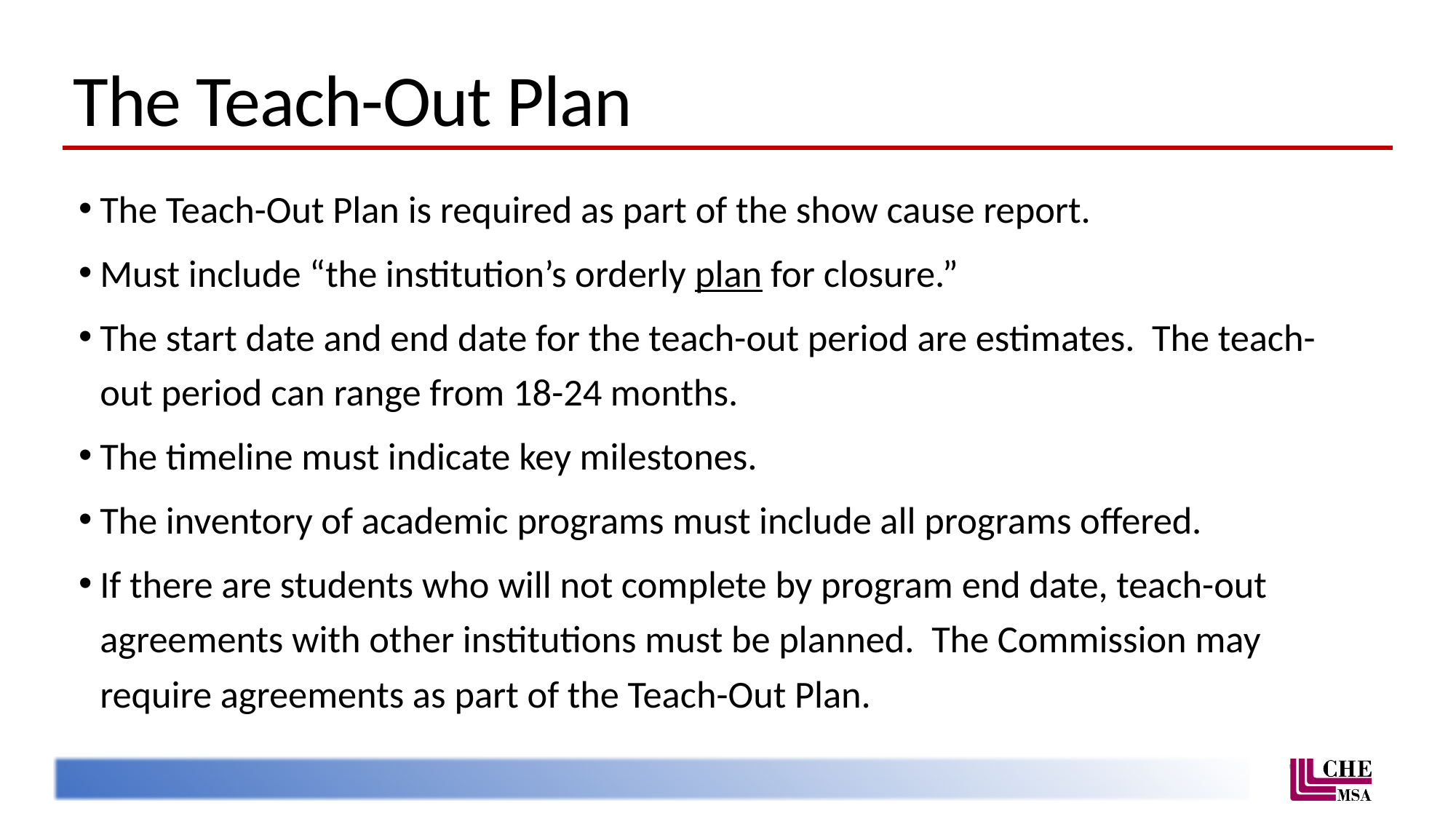

# The Teach-Out Plan
The Teach-Out Plan is required as part of the show cause report.
Must include “the institution’s orderly plan for closure.”
The start date and end date for the teach-out period are estimates.  The teach-out period can range from 18-24 months.
The timeline must indicate key milestones.
The inventory of academic programs must include all programs offered.
If there are students who will not complete by program end date, teach-out agreements with other institutions must be planned.  The Commission may require agreements as part of the Teach-Out Plan.